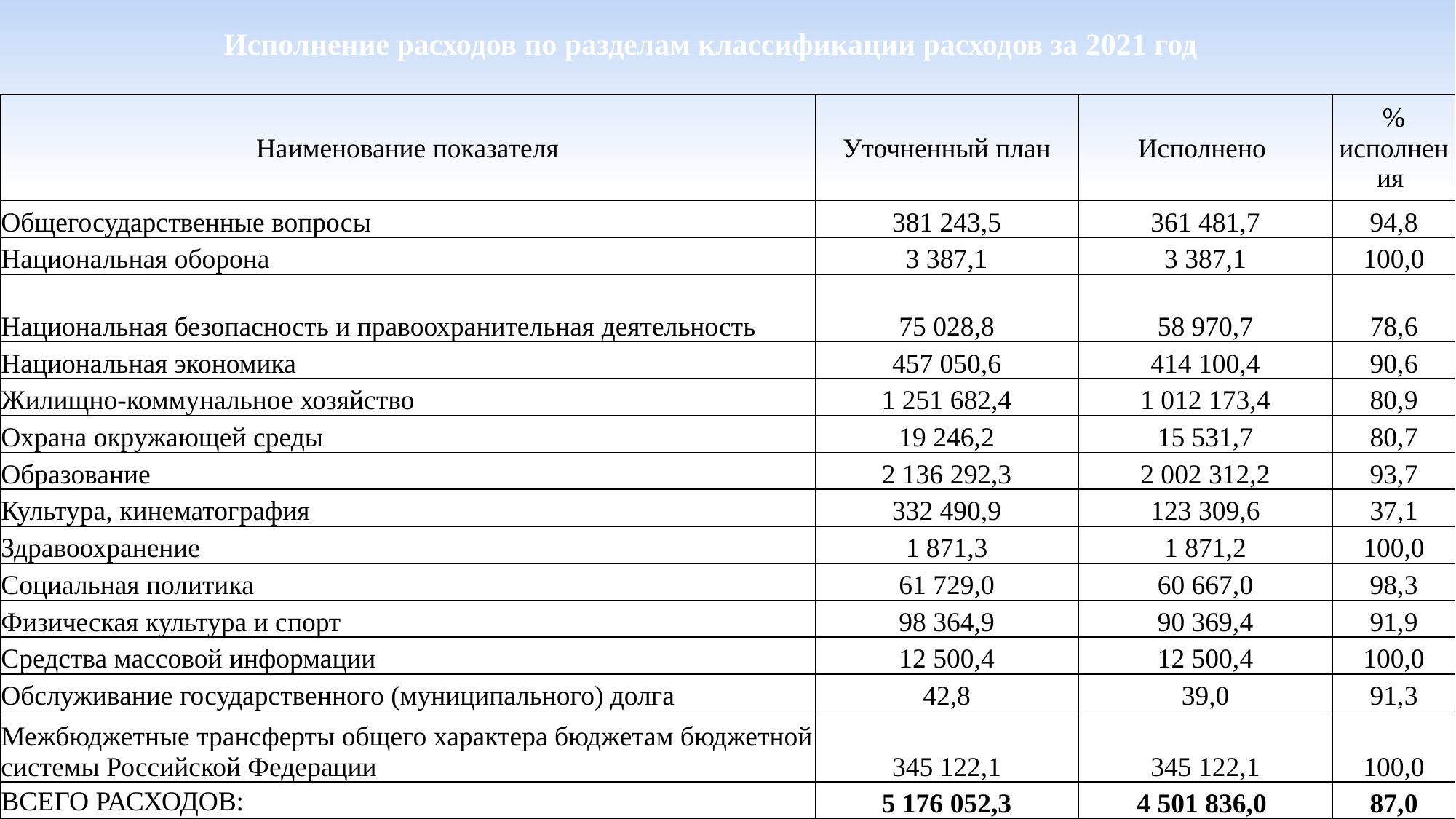

Исполнение расходов по разделам классификации расходов за 2021 год
| Наименование показателя | Уточненный план | Исполнено | % исполнения |
| --- | --- | --- | --- |
| Общегосударственные вопросы | 381 243,5 | 361 481,7 | 94,8 |
| Национальная оборона | 3 387,1 | 3 387,1 | 100,0 |
| Национальная безопасность и правоохранительная деятельность | 75 028,8 | 58 970,7 | 78,6 |
| Национальная экономика | 457 050,6 | 414 100,4 | 90,6 |
| Жилищно-коммунальное хозяйство | 1 251 682,4 | 1 012 173,4 | 80,9 |
| Охрана окружающей среды | 19 246,2 | 15 531,7 | 80,7 |
| Образование | 2 136 292,3 | 2 002 312,2 | 93,7 |
| Культура, кинематография | 332 490,9 | 123 309,6 | 37,1 |
| Здравоохранение | 1 871,3 | 1 871,2 | 100,0 |
| Социальная политика | 61 729,0 | 60 667,0 | 98,3 |
| Физическая культура и спорт | 98 364,9 | 90 369,4 | 91,9 |
| Средства массовой информации | 12 500,4 | 12 500,4 | 100,0 |
| Обслуживание государственного (муниципального) долга | 42,8 | 39,0 | 91,3 |
| Межбюджетные трансферты общего характера бюджетам бюджетной системы Российской Федерации | 345 122,1 | 345 122,1 | 100,0 |
| ВСЕГО РАСХОДОВ: | 5 176 052,3 | 4 501 836,0 | 87,0 |